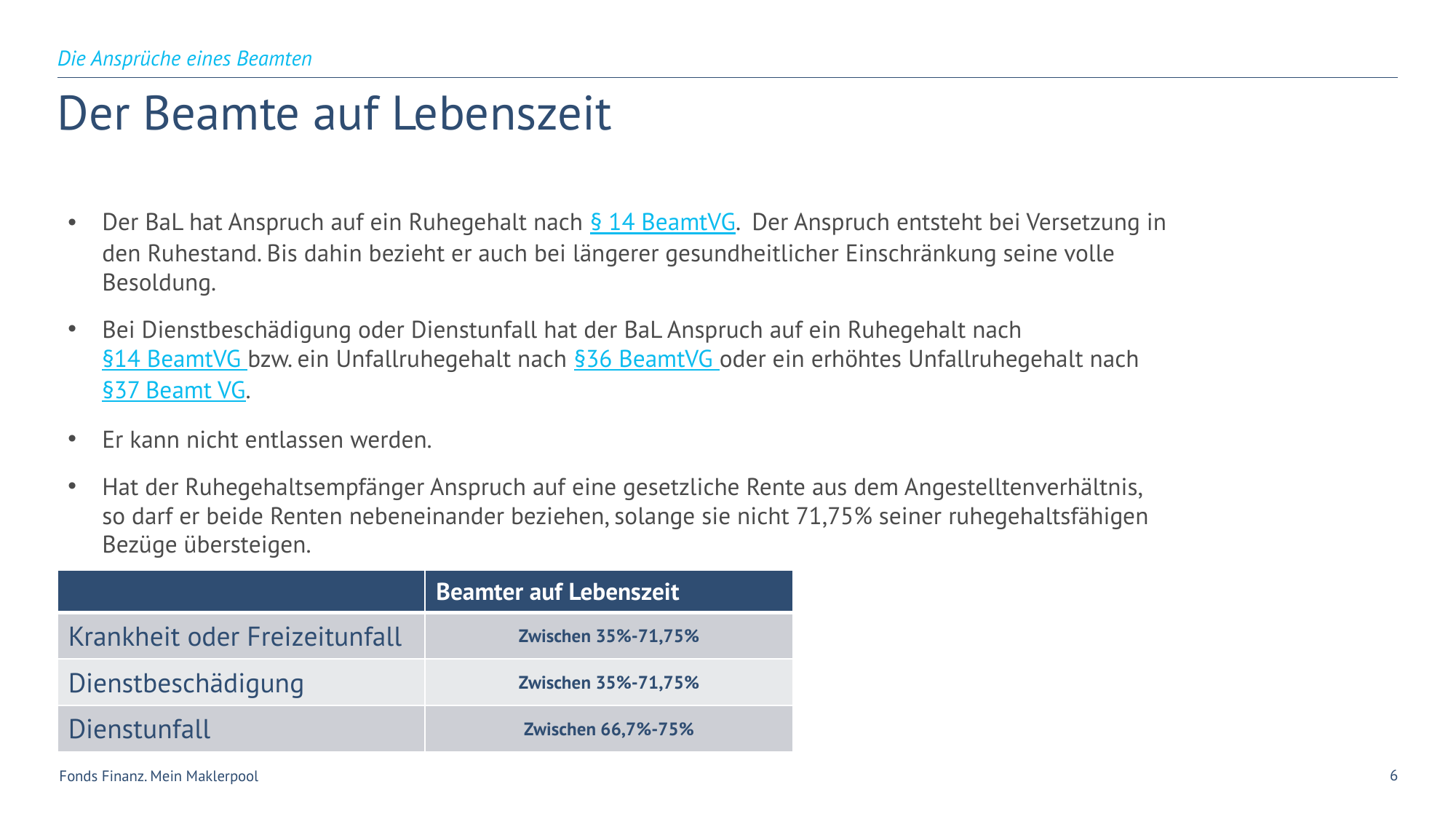

Die Ansprüche eines Beamten
# Der Beamte auf Lebenszeit
Der BaL hat Anspruch auf ein Ruhegehalt nach § 14 BeamtVG.  Der Anspruch entsteht bei Versetzung in den Ruhestand. Bis dahin bezieht er auch bei längerer gesundheitlicher Einschränkung seine volle Besoldung.
Bei Dienstbeschädigung oder Dienstunfall hat der BaL Anspruch auf ein Ruhegehalt nach §14 BeamtVG bzw. ein Unfallruhegehalt nach §36 BeamtVG oder ein erhöhtes Unfallruhegehalt nach §37 Beamt VG.
Er kann nicht entlassen werden.
Hat der Ruhegehaltsempfänger Anspruch auf eine gesetzliche Rente aus dem Angestelltenverhältnis, so darf er beide Renten nebeneinander beziehen, solange sie nicht 71,75% seiner ruhegehaltsfähigen Bezüge übersteigen.
|  | Beamter auf Lebenszeit |
| --- | --- |
| Krankheit oder Freizeitunfall | Zwischen 35%-71,75% |
| Dienstbeschädigung | Zwischen 35%-71,75% |
| Dienstunfall | Zwischen 66,7%-75% |